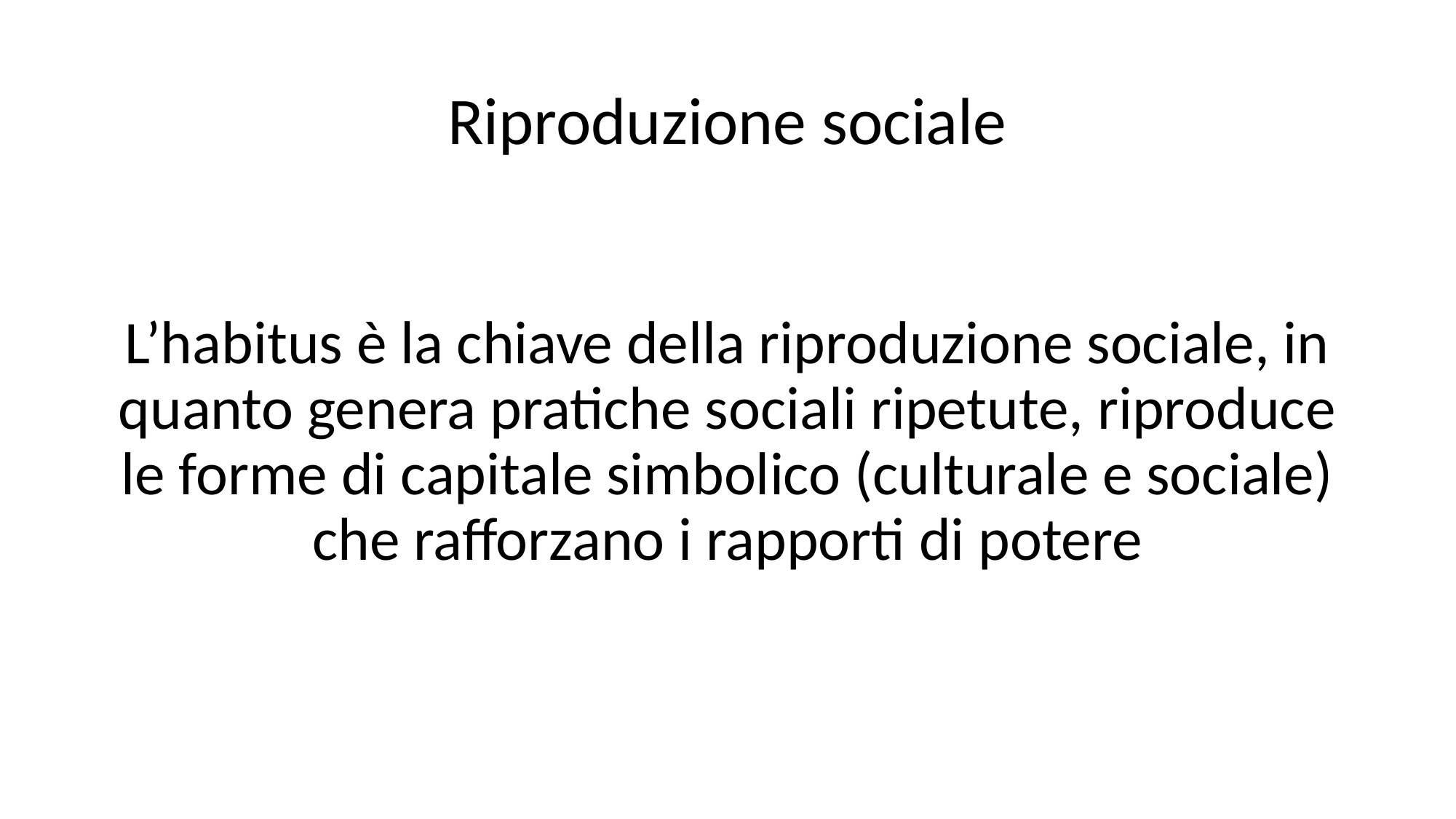

# Riproduzione sociale

L’habitus è la chiave della riproduzione sociale, in quanto genera pratiche sociali ripetute, riproduce le forme di capitale simbolico (culturale e sociale) che rafforzano i rapporti di potere